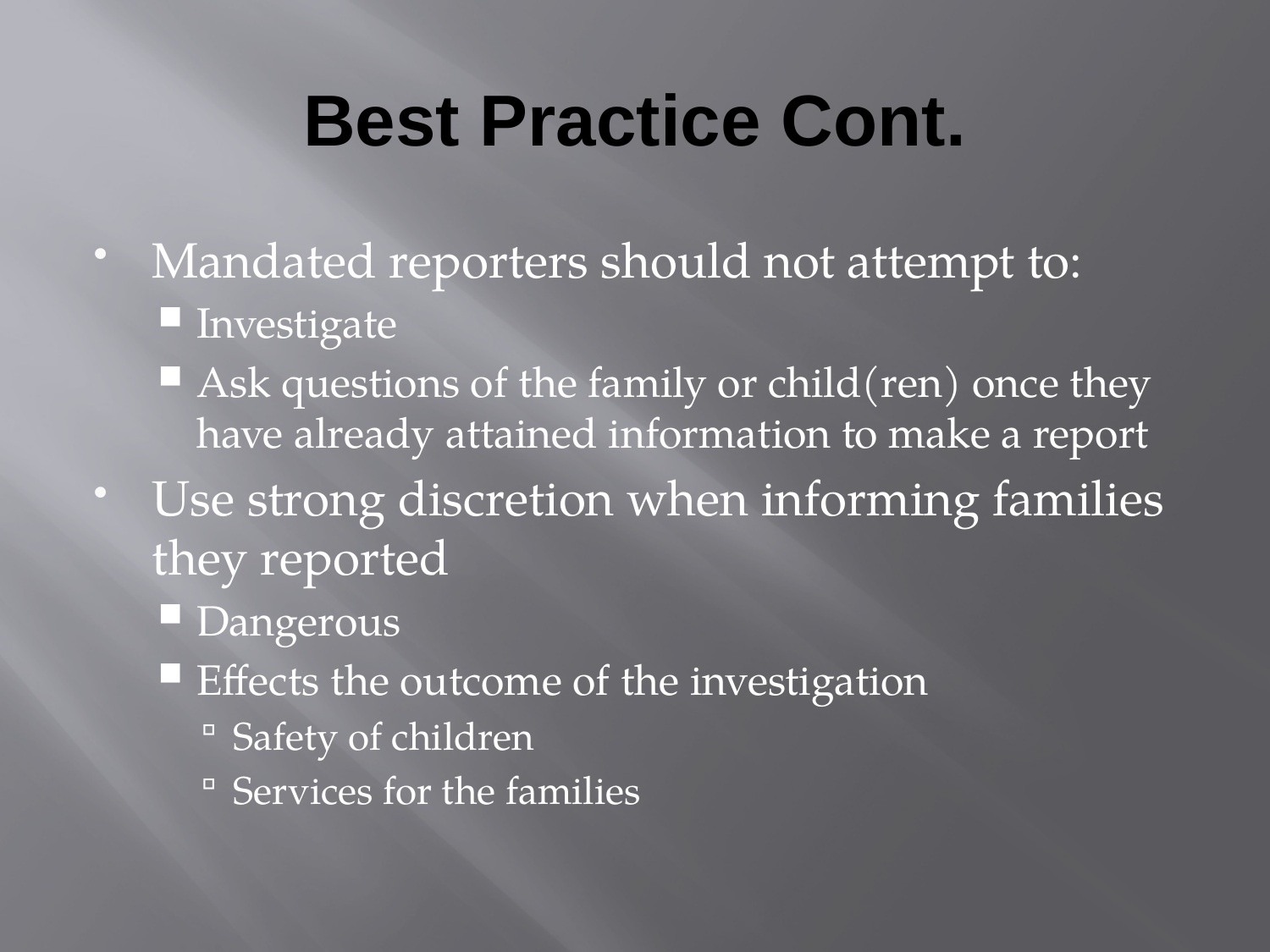

# Best Practice Cont.
Mandated reporters should not attempt to:
Investigate
Ask questions of the family or child(ren) once they have already attained information to make a report
Use strong discretion when informing families they reported
Dangerous
Effects the outcome of the investigation
Safety of children
Services for the families